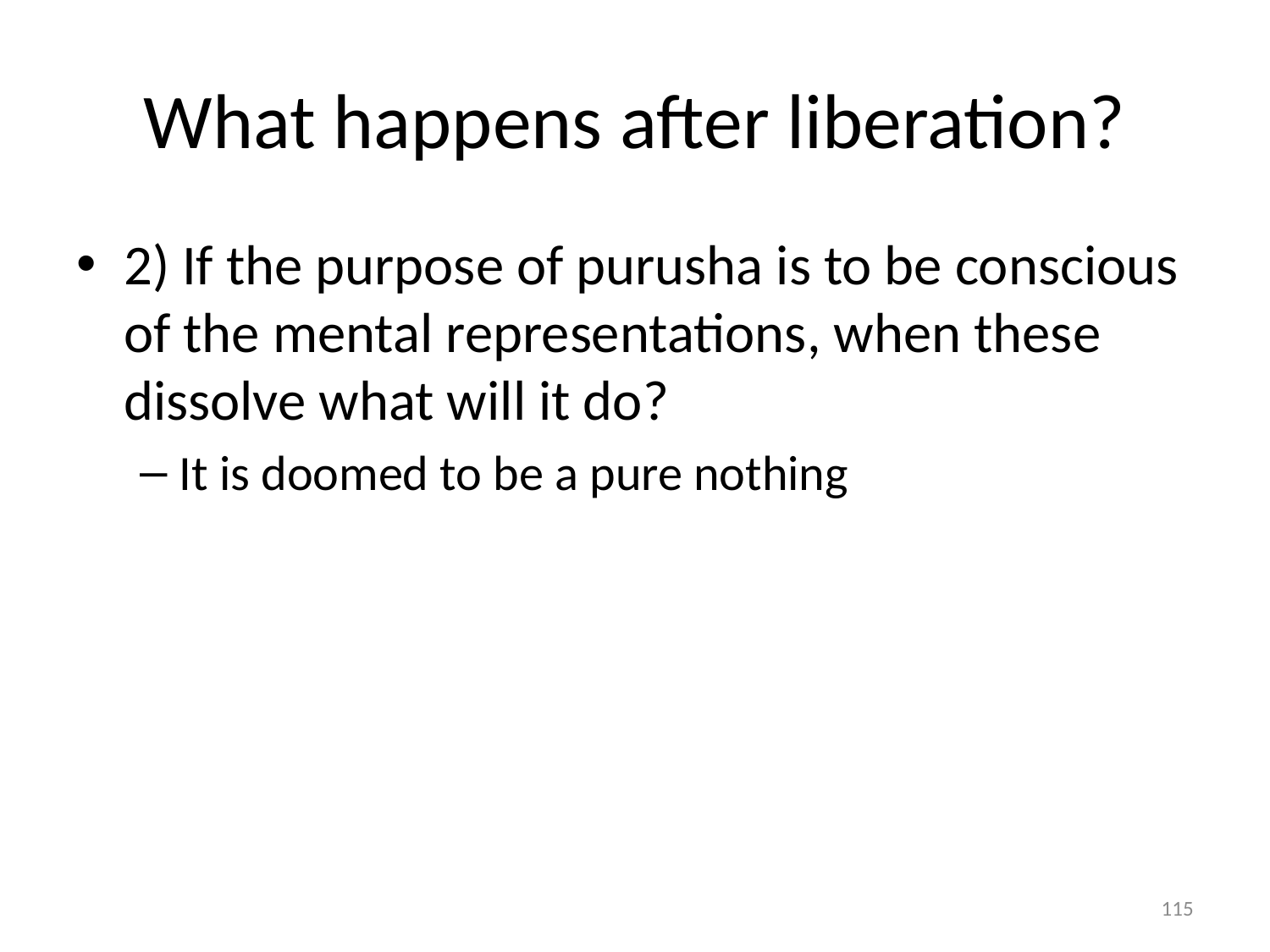

# What happens after liberation?
2) If the purpose of purusha is to be conscious of the mental representations, when these dissolve what will it do?
It is doomed to be a pure nothing

115